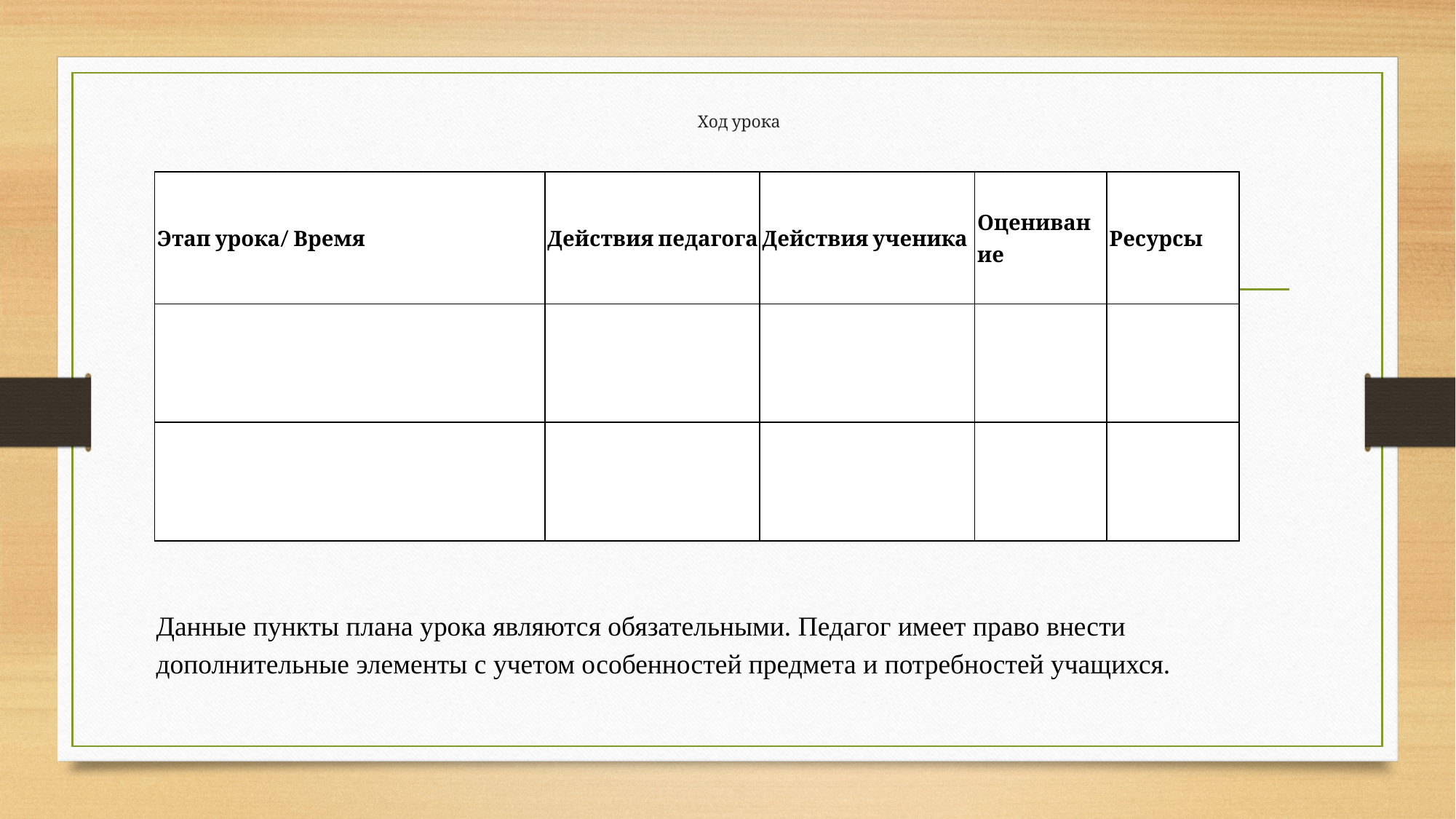

# Ход урока
| Этап урока/ Время | Действия педагога | Действия ученика | Оценивание | Ресурсы |
| --- | --- | --- | --- | --- |
|  |  |  |  |  |
|  |  |  |  |  |

                   Данные пункты плана урока являются обязательными. Педагог имеет право внести
                   дополнительные элементы с учетом особенностей предмета и потребностей учащихся.